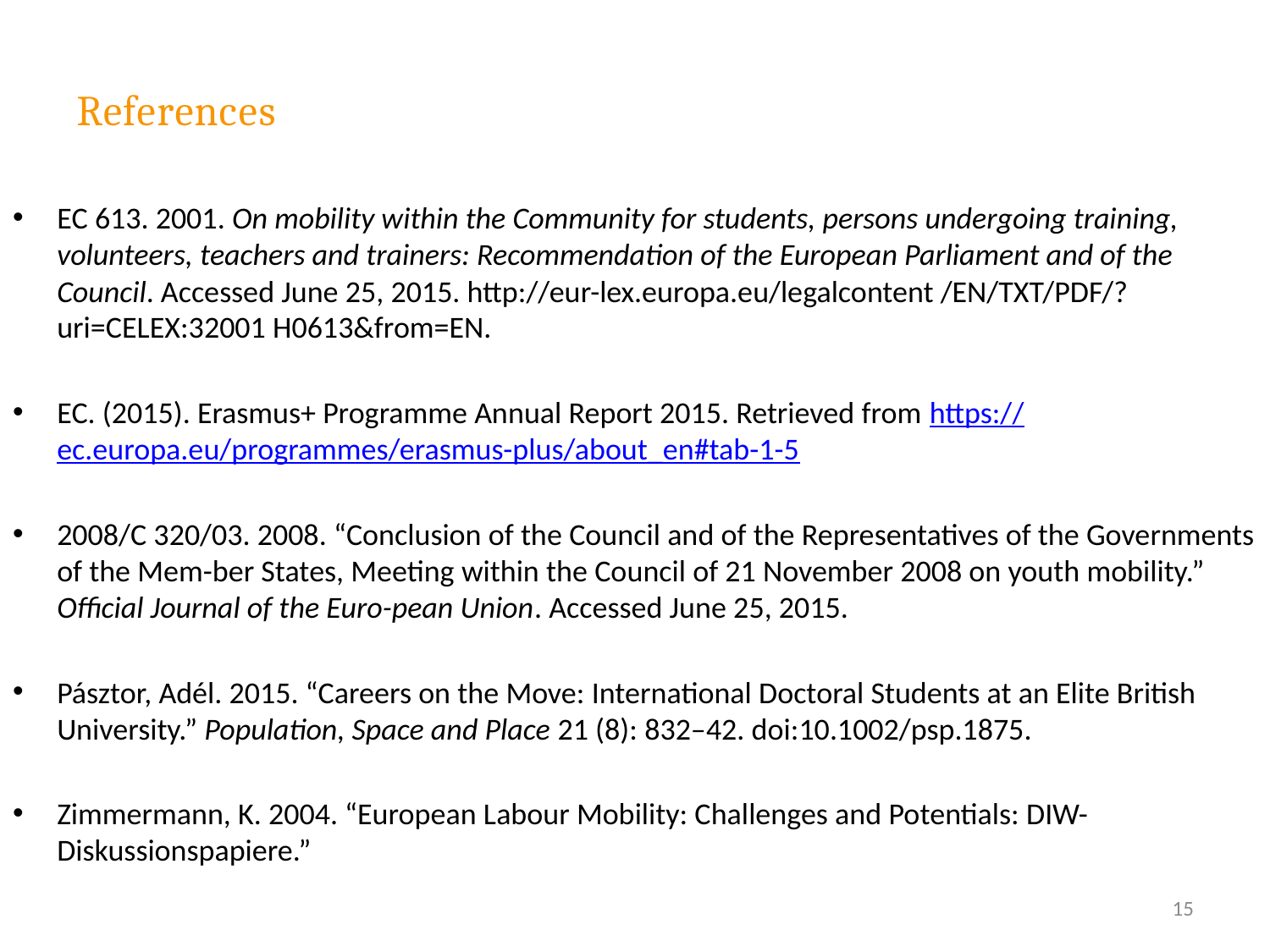

# References
EC 613. 2001. On mobility within the Community for students, persons undergoing training, volunteers, teachers and trainers: Recommendation of the European Parliament and of the Council. Accessed June 25, 2015. http://eur-lex.europa.eu/legalcontent /EN/TXT/PDF/?uri=CELEX:32001 H0613&from=EN.

EC. (2015). Erasmus+ Programme Annual Report 2015. Retrieved from https://ec.europa.eu/programmes/erasmus-plus/about_en#tab-1-5

2008/C 320/03. 2008. “Conclusion of the Council and of the Representatives of the Governments of the Mem-ber States, Meeting within the Council of 21 November 2008 on youth mobility.” Official Journal of the Euro-pean Union. Accessed June 25, 2015.

Pásztor, Adél. 2015. “Careers on the Move: International Doctoral Students at an Elite British University.” Population, Space and Place 21 (8): 832–42. doi:10.1002/psp.1875.

Zimmermann, K. 2004. “European Labour Mobility: Challenges and Potentials: DIW-Diskussionspapiere.”

15